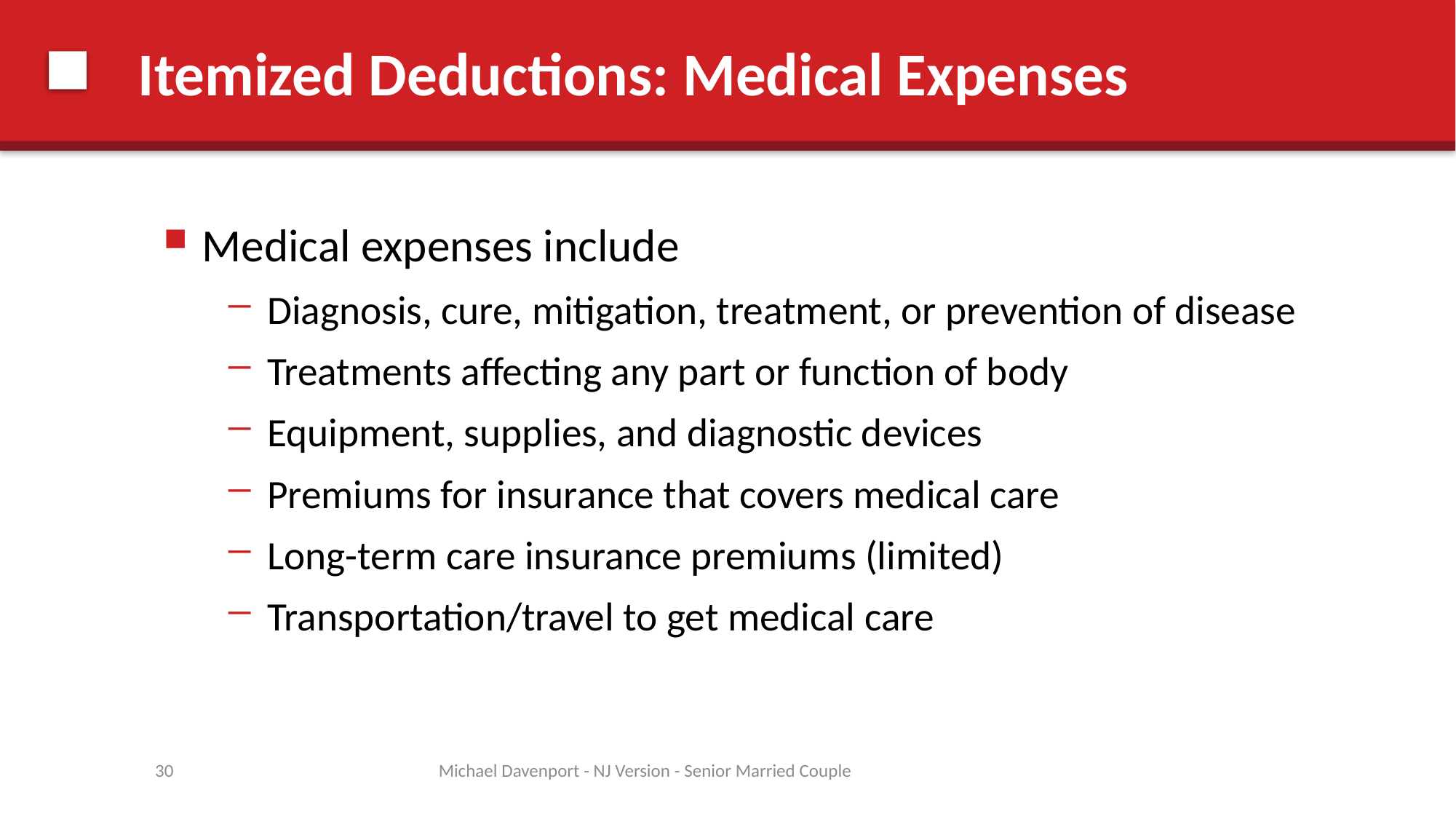

# Itemized Deductions: Medical Expenses
Medical expenses include
Diagnosis, cure, mitigation, treatment, or prevention of disease
Treatments affecting any part or function of body
Equipment, supplies, and diagnostic devices
Premiums for insurance that covers medical care
Long-term care insurance premiums (limited)
Transportation/travel to get medical care
30
Michael Davenport - NJ Version - Senior Married Couple